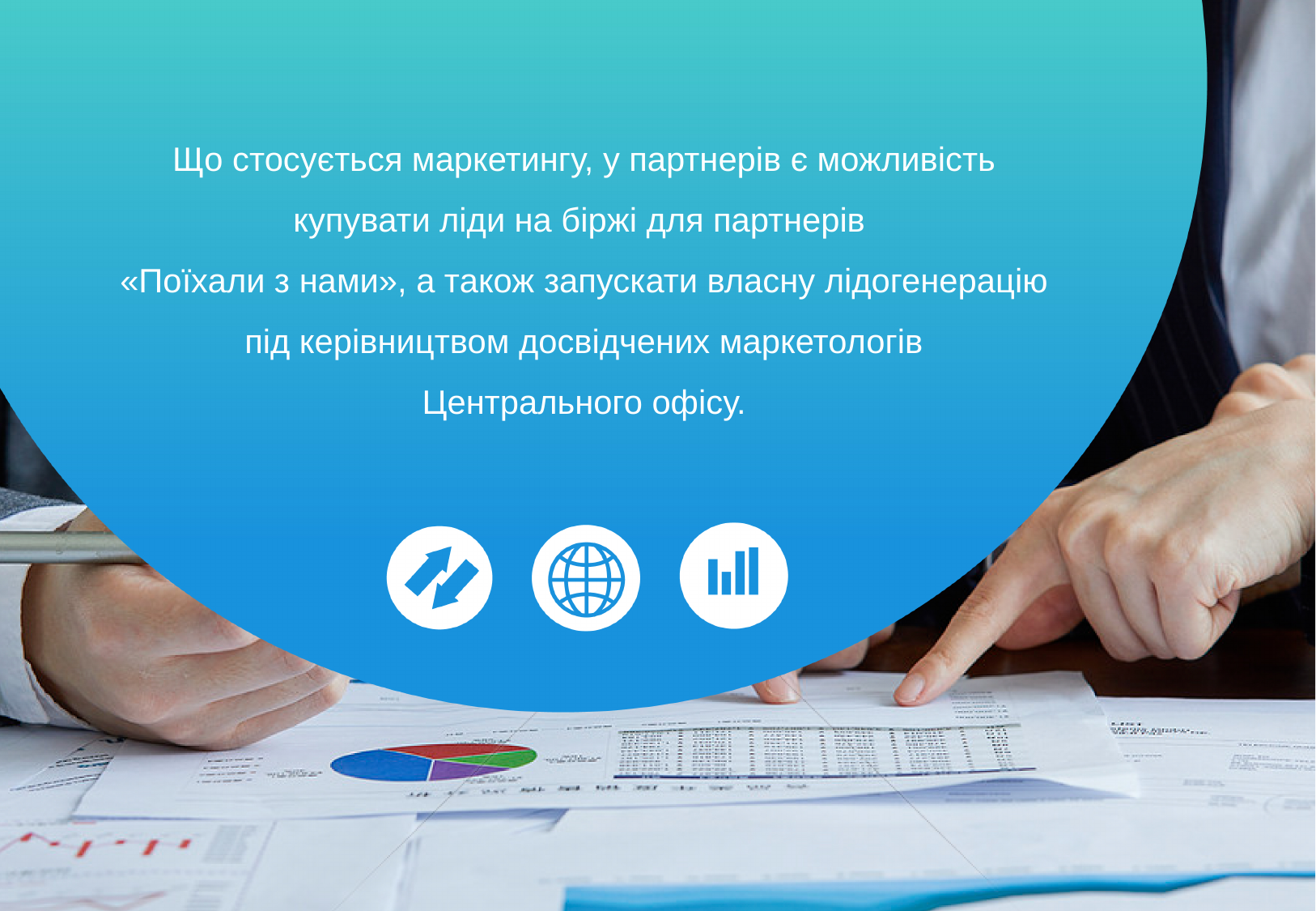

Що стосується маркетингу, у партнерів є можливість купувати ліди на біржі для партнерів
«Поїхали з нами», а також запускати власну лідогенерацію під керівництвом досвідчених маркетологів
Центрального офісу.